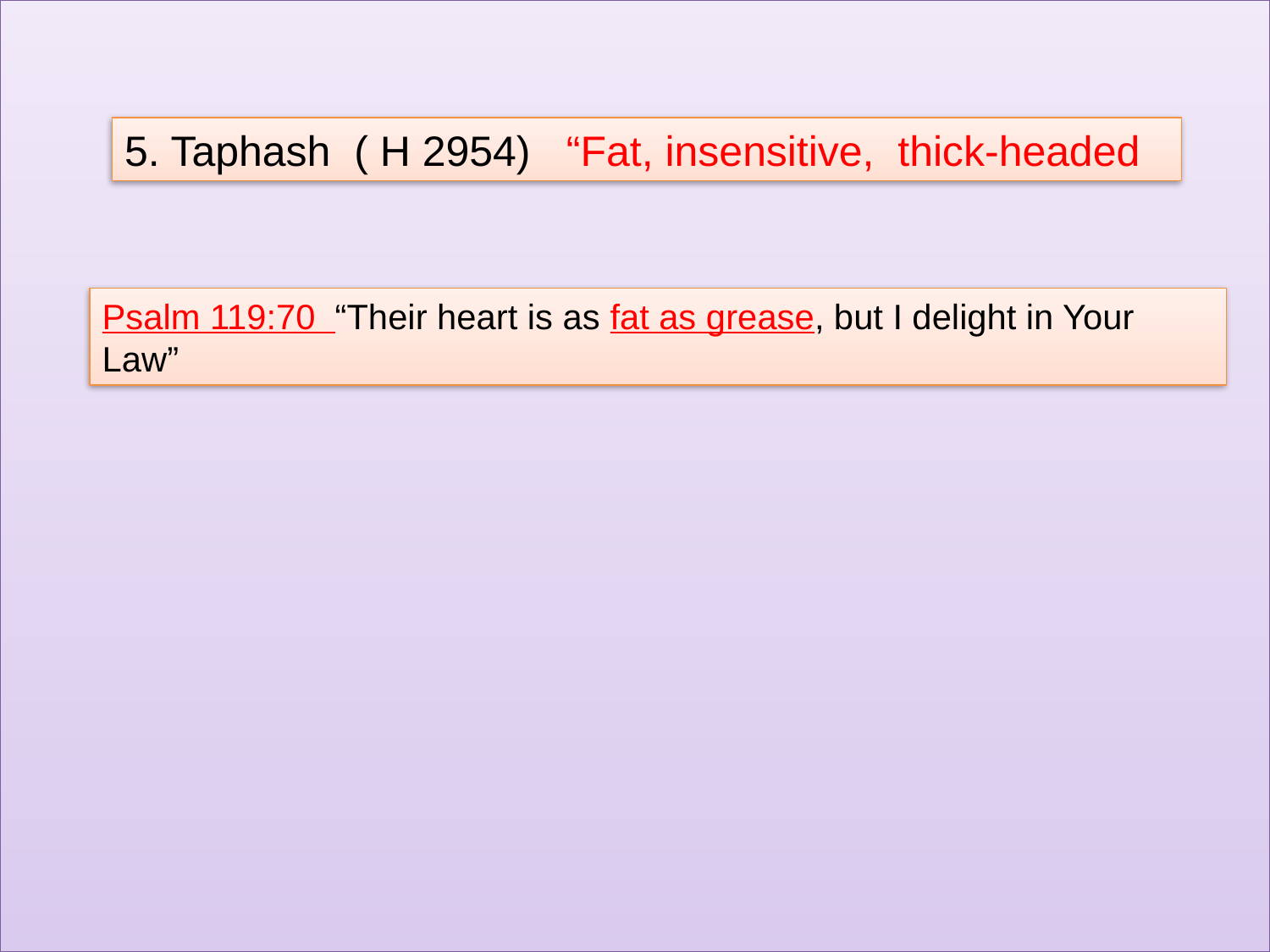

5. Taphash  ( H 2954)   “Fat, insensitive,  thick-headed
Psalm 119:70  “Their heart is as fat as grease, but I delight in Your Law”